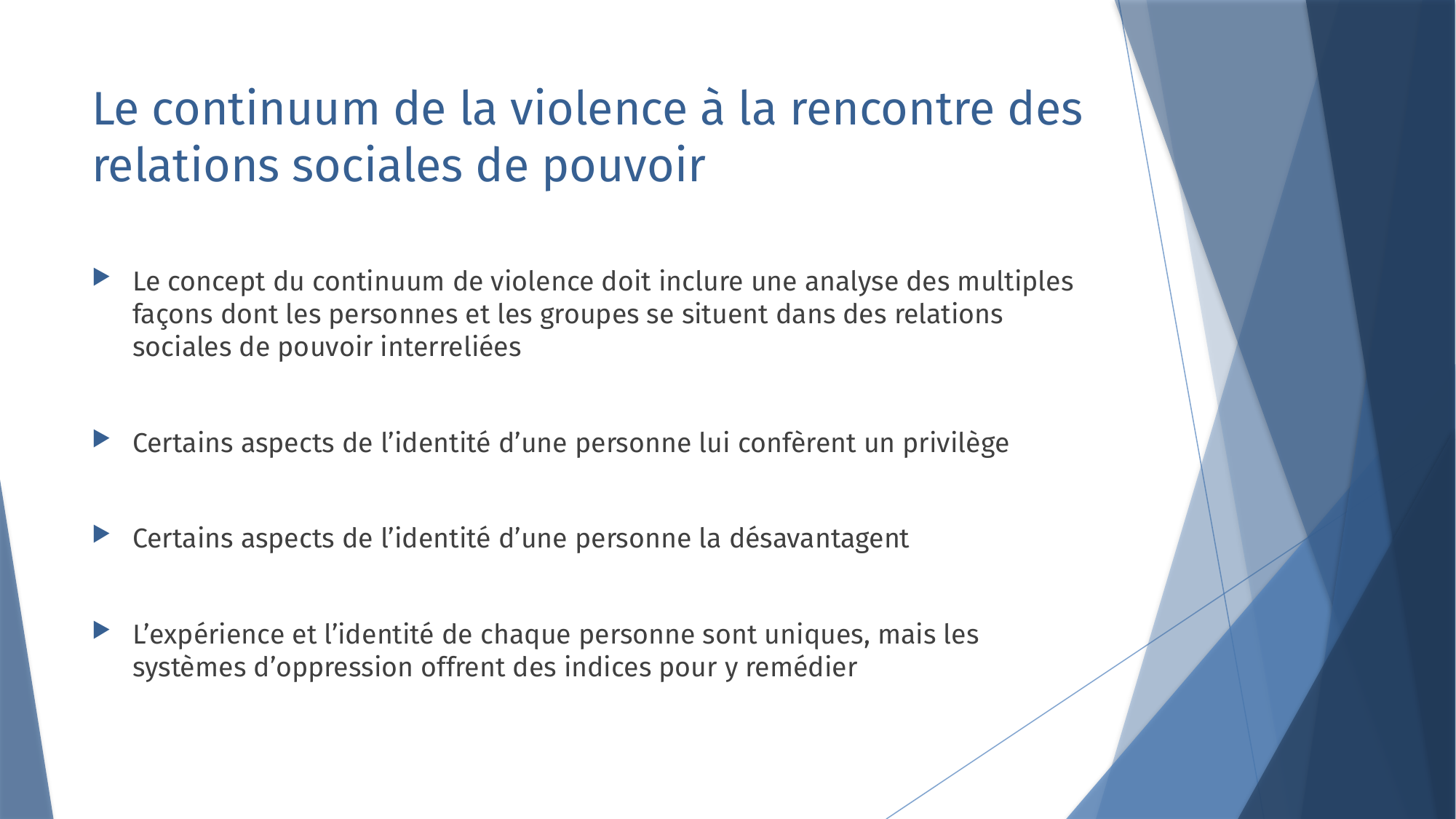

# Le continuum de la violence à la rencontre des relations sociales de pouvoir
Le concept du continuum de violence doit inclure une analyse des multiples façons dont les personnes et les groupes se situent dans des relations sociales de pouvoir interreliées

Certains aspects de l’identité d’une personne lui confèrent un privilège

Certains aspects de l’identité d’une personne la désavantagent

L’expérience et l’identité de chaque personne sont uniques, mais les systèmes d’oppression offrent des indices pour y remédier